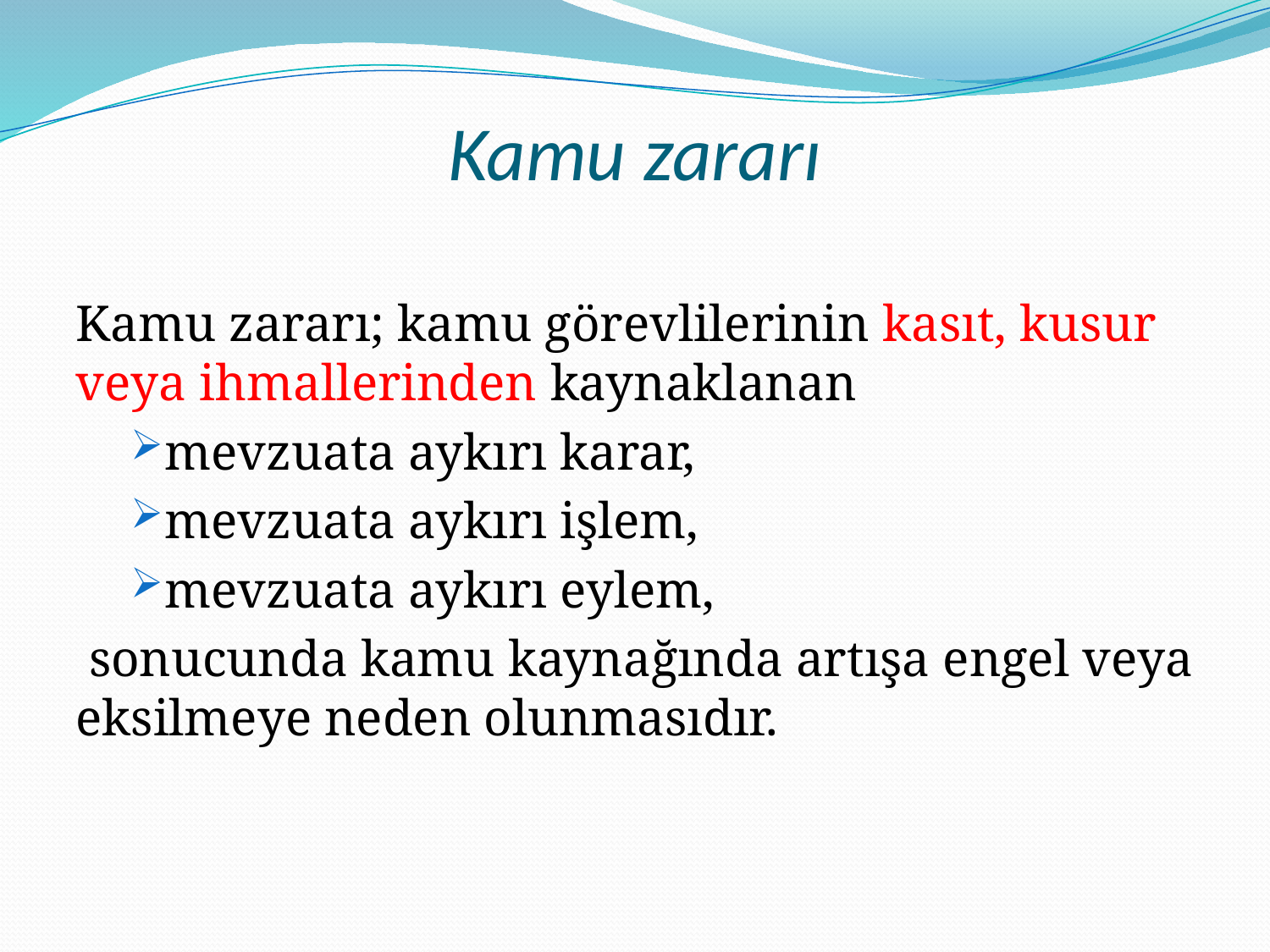

# Kamu zararı
Kamu zararı; kamu görevlilerinin kasıt, kusur veya ihmallerinden kaynaklanan
mevzuata aykırı karar,
mevzuata aykırı işlem,
mevzuata aykırı eylem,
 sonucunda kamu kaynağında artışa engel veya eksilmeye neden olunmasıdır.